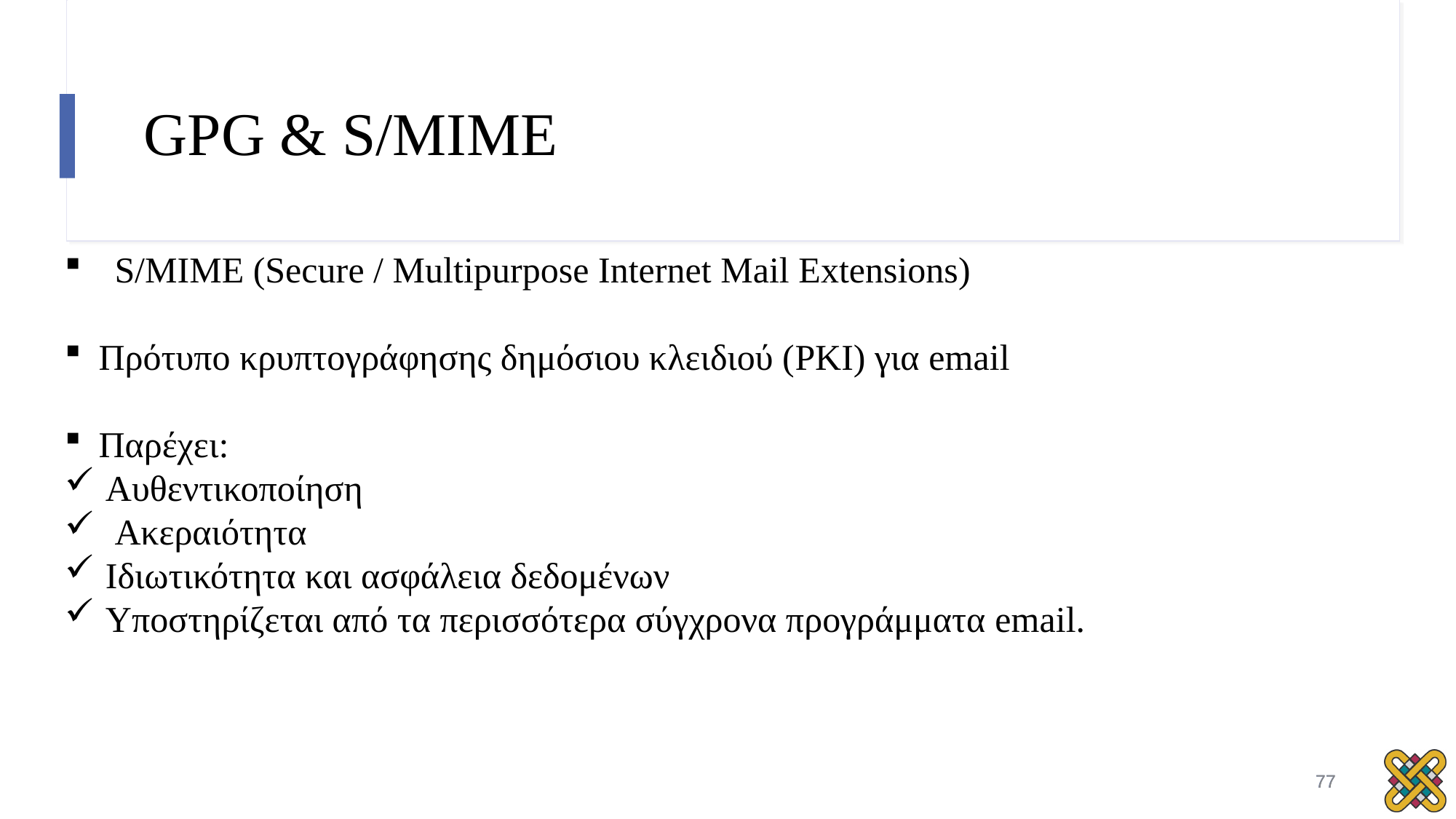

# GPG & S/MIME
 S/MIME (Secure / Multipurpose Internet Mail Extensions)

Πρότυπο κρυπτογράφησης δημόσιου κλειδιού (PKI) για email

Παρέχει:
Αυθεντικοποίηση
 Ακεραιότητα
Ιδιωτικότητα και ασφάλεια δεδομένων
Υποστηρίζεται από τα περισσότερα σύγχρονα προγράμματα email.
77
77